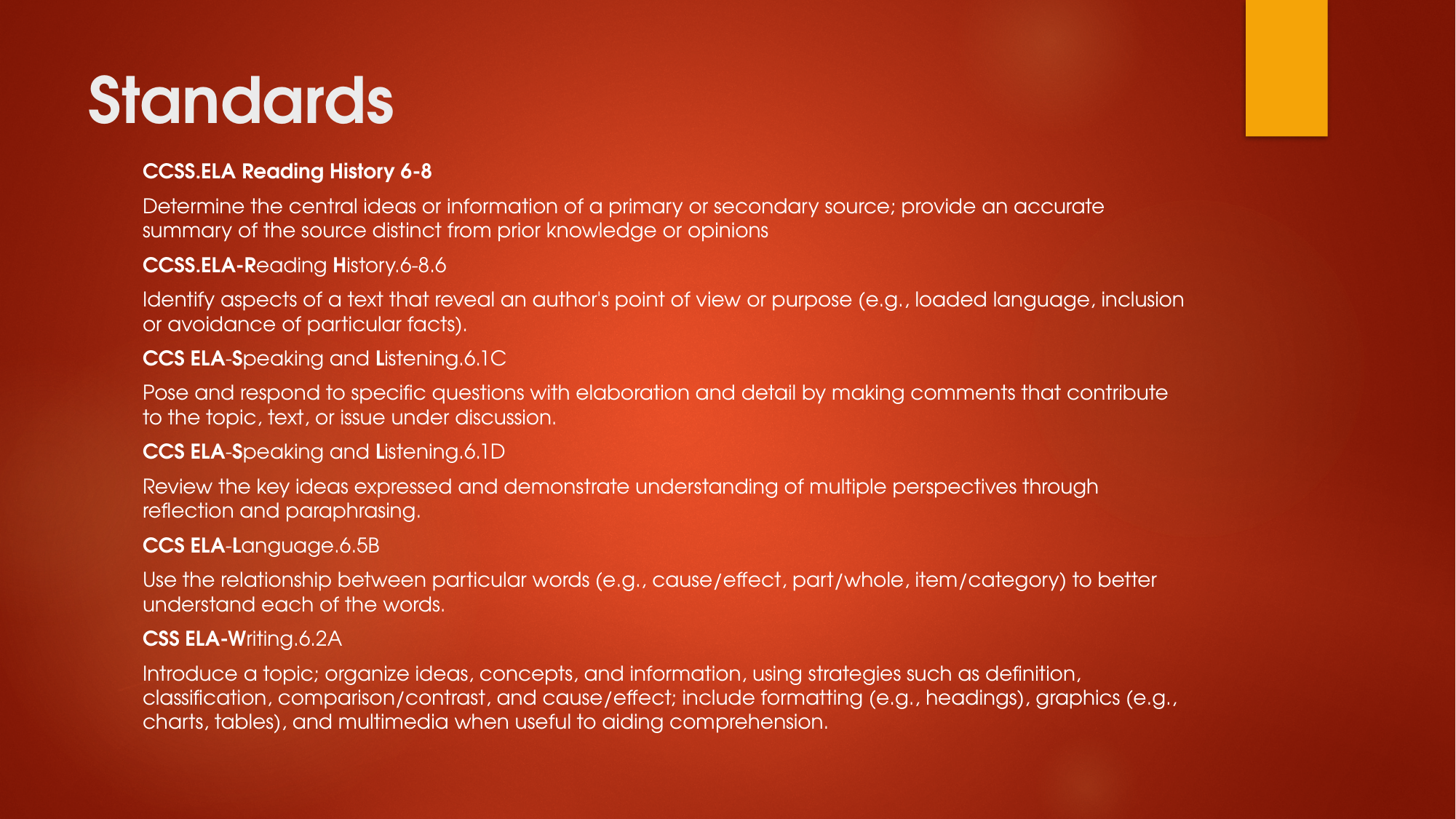

# Standards
CCSS.ELA Reading History 6-8
Determine the central ideas or information of a primary or secondary source; provide an accurate summary of the source distinct from prior knowledge or opinions
CCSS.ELA-Reading History.6-8.6
Identify aspects of a text that reveal an author's point of view or purpose (e.g., loaded language, inclusion or avoidance of particular facts).
CCS ELA-Speaking and Listening.6.1C
Pose and respond to specific questions with elaboration and detail by making comments that contribute to the topic, text, or issue under discussion.
CCS ELA-Speaking and Listening.6.1D
Review the key ideas expressed and demonstrate understanding of multiple perspectives through reflection and paraphrasing.
CCS ELA-Language.6.5B
Use the relationship between particular words (e.g., cause/effect, part/whole, item/category) to better understand each of the words.
CSS ELA-Writing.6.2A
Introduce a topic; organize ideas, concepts, and information, using strategies such as definition, classification, comparison/contrast, and cause/effect; include formatting (e.g., headings), graphics (e.g., charts, tables), and multimedia when useful to aiding comprehension.